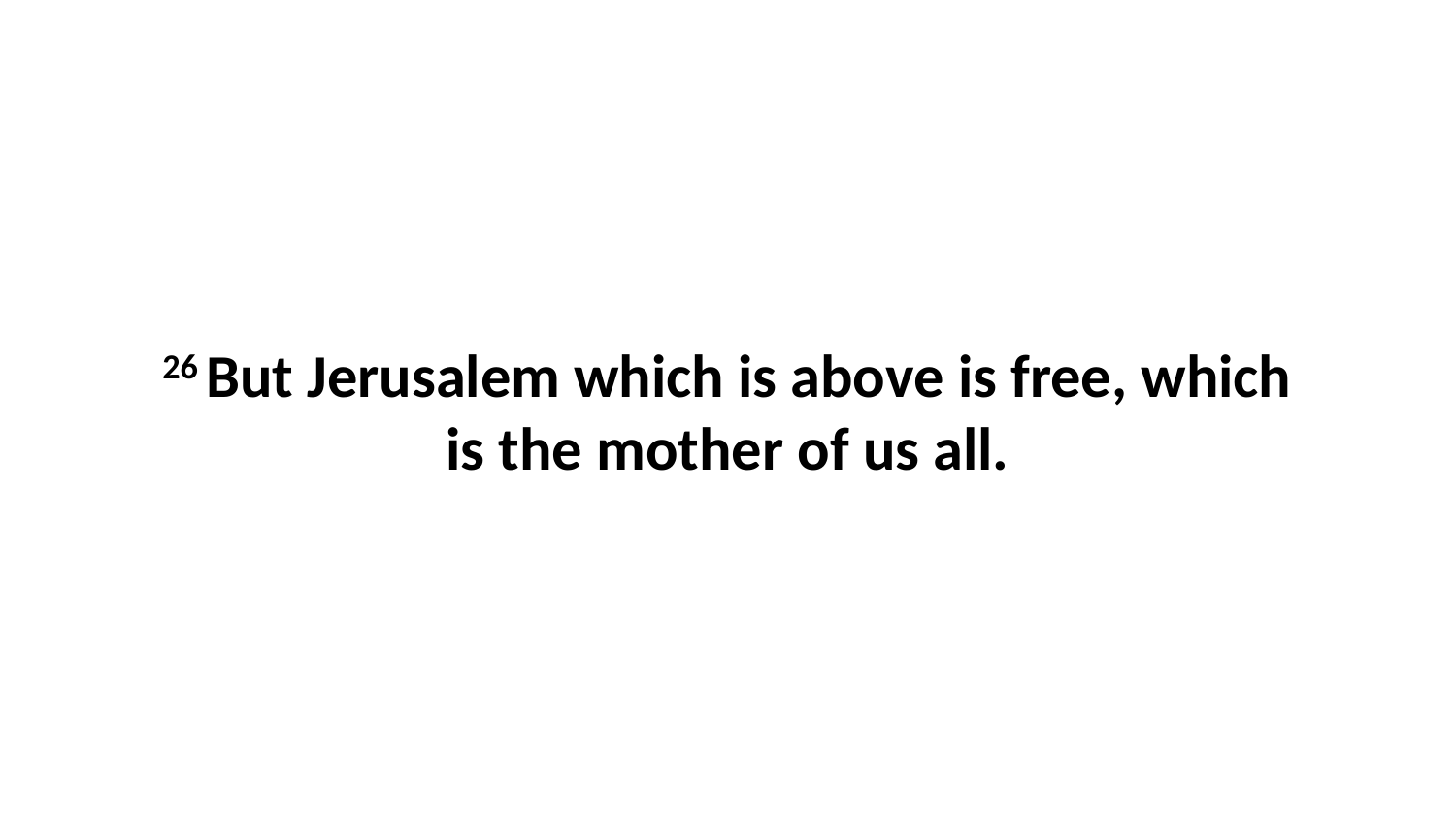

26 But Jerusalem which is above is free, which is the mother of us all.